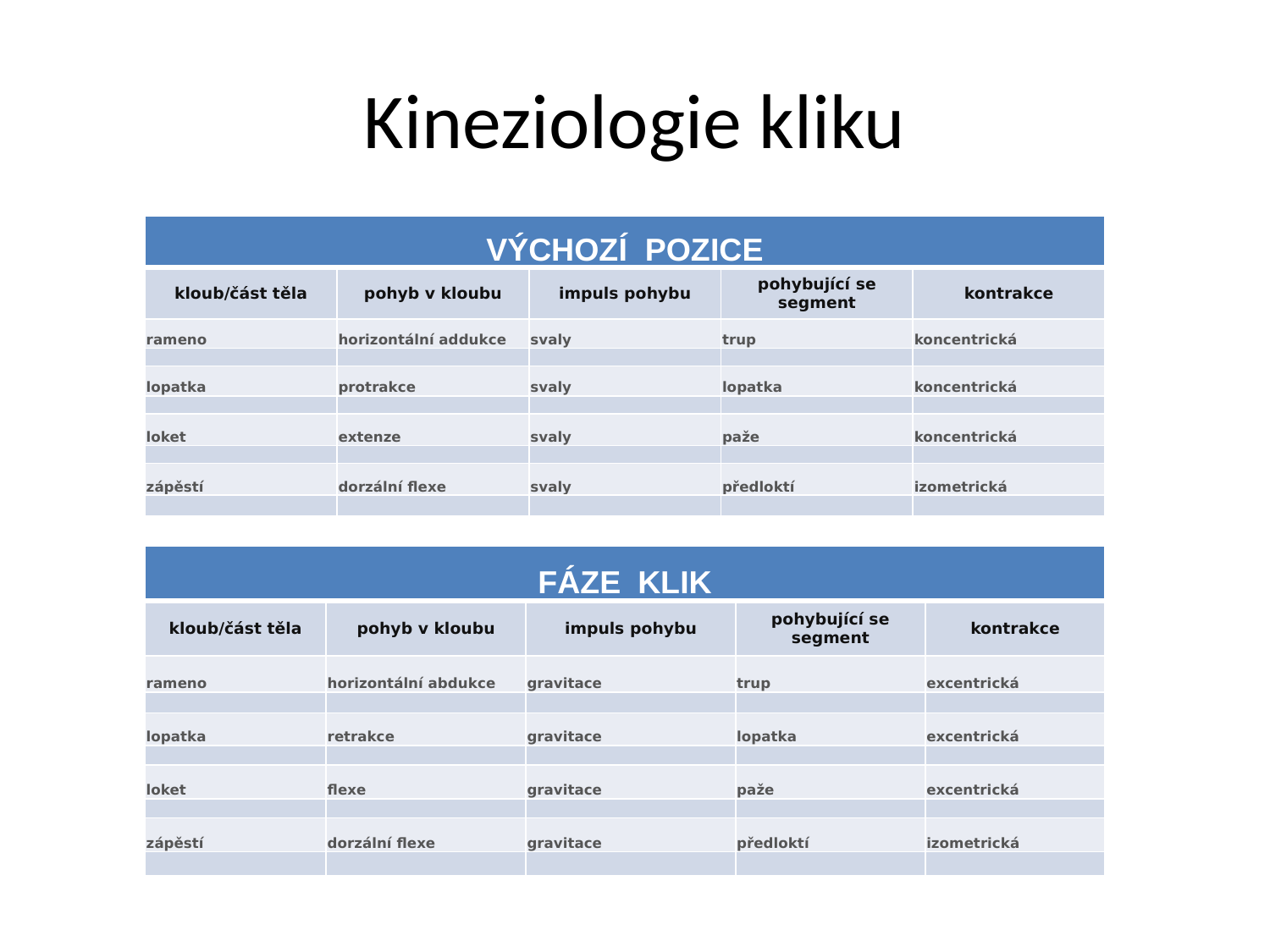

# Kineziologie kliku
| VÝCHOZÍ POZICE |  |  |  |  |
| --- | --- | --- | --- | --- |
| kloub/část těla | pohyb v kloubu | impuls pohybu | pohybující se segment | kontrakce |
| rameno | horizontální addukce | svaly | trup | koncentrická |
|  |  |  |  |  |
| lopatka | protrakce | svaly | lopatka | koncentrická |
|  |  |  |  |  |
| loket | extenze | svaly | paže | koncentrická |
|  |  |  |  |  |
| zápěstí | dorzální flexe | svaly | předloktí | izometrická |
|  |  |  |  |  |
| FÁZE KLIK |  |  |  |  |
| --- | --- | --- | --- | --- |
| kloub/část těla | pohyb v kloubu | impuls pohybu | pohybující se segment | kontrakce |
| rameno | horizontální abdukce | gravitace | trup | excentrická |
|  |  |  |  |  |
| lopatka | retrakce | gravitace | lopatka | excentrická |
|  |  |  |  |  |
| loket | flexe | gravitace | paže | excentrická |
|  |  |  |  |  |
| zápěstí | dorzální flexe | gravitace | předloktí | izometrická |
|  |  |  |  |  |